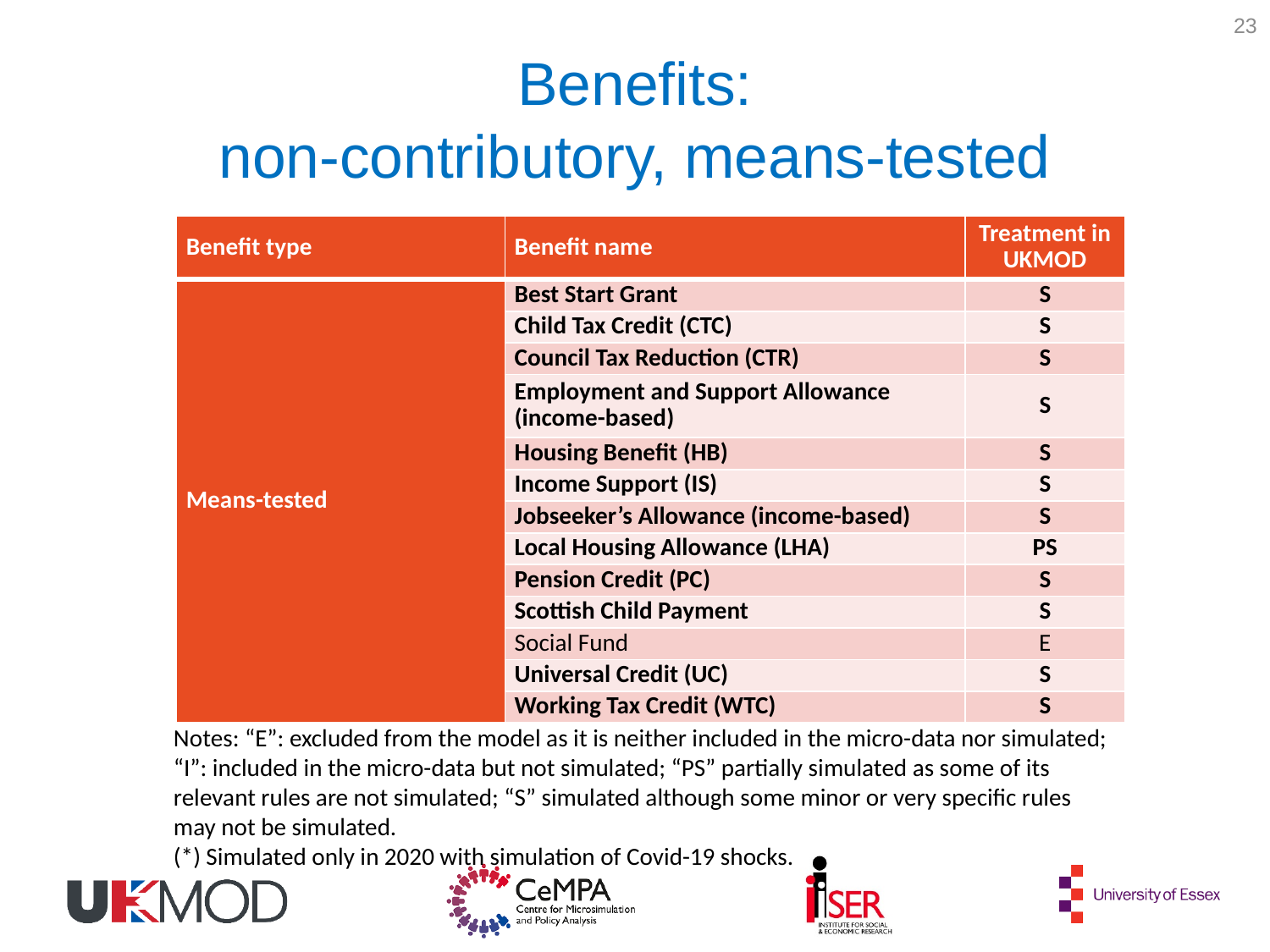

23
# Benefits: non-contributory, means-tested
| Benefit type | Benefit name | Treatment in UKMOD |
| --- | --- | --- |
| Means-tested | Best Start Grant | S |
|  | Child Tax Credit (CTC) | S |
|  | Council Tax Reduction (CTR) | S |
|  | Employment and Support Allowance (income-based) | S |
|  | Housing Benefit (HB) | S |
|  | Income Support (IS) | S |
|  | Jobseeker’s Allowance (income-based) | S |
|  | Local Housing Allowance (LHA) | PS |
|  | Pension Credit (PC) | S |
|  | Scottish Child Payment | S |
|  | Social Fund | E |
|  | Universal Credit (UC) | S |
|  | Working Tax Credit (WTC) | S |
Notes: “E”: excluded from the model as it is neither included in the micro-data nor simulated; “I”: included in the micro-data but not simulated; “PS” partially simulated as some of its relevant rules are not simulated; “S” simulated although some minor or very specific rules may not be simulated.
(*) Simulated only in 2020 with simulation of Covid-19 shocks.